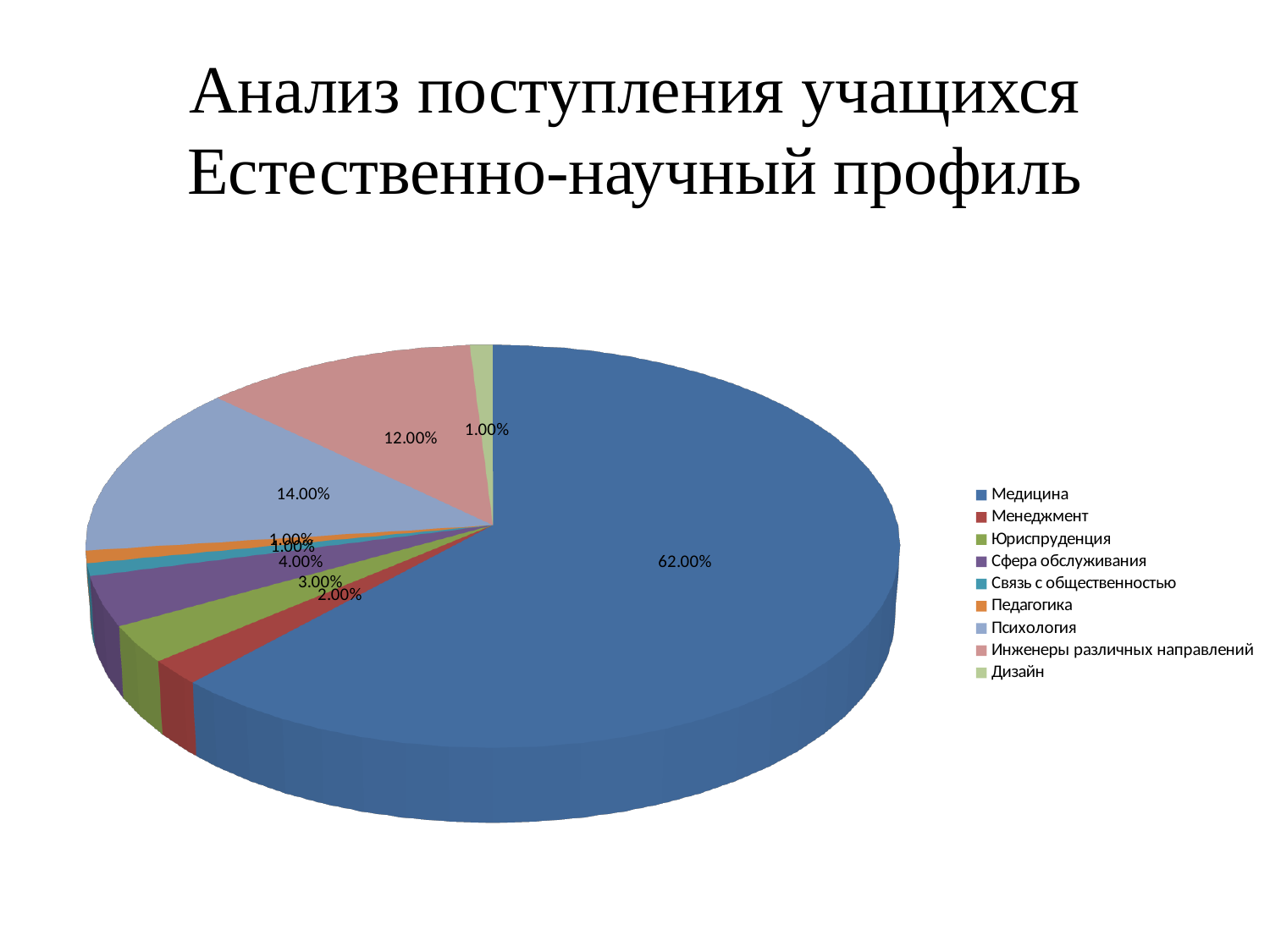

# Анализ поступления учащихся Естественно-научный профиль

[unsupported chart]